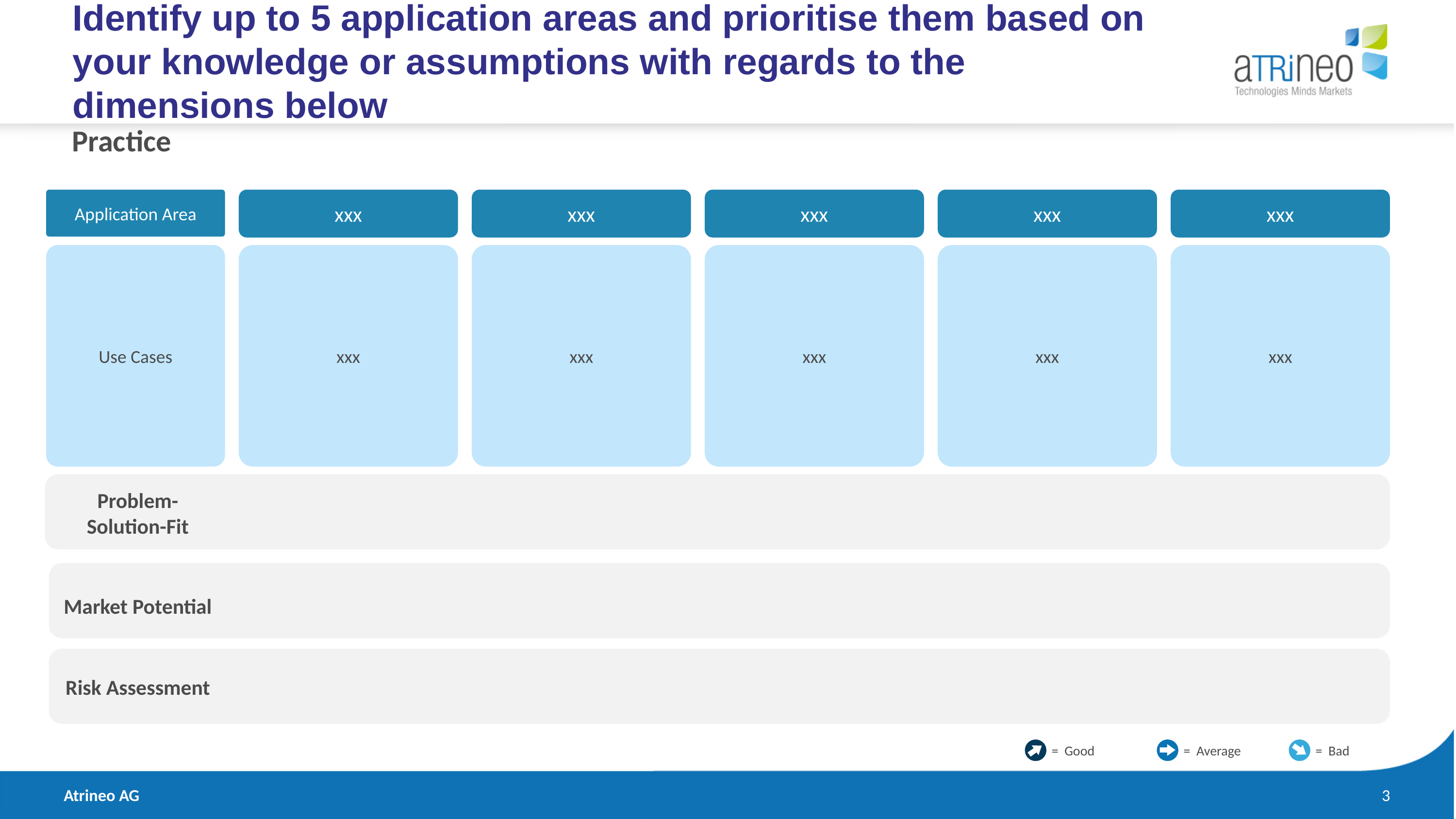

Identify up to 5 application areas and prioritise them based on your knowledge or assumptions with regards to the dimensions below
Practice
xxx
xxx
xxx
xxx
xxx
Application Area
Use Cases
xxx
xxx
xxx
xxx
xxx
Problem-
Solution-Fit

Market Potential

Risk Assessment
=  Good
=  Average
=  Bad